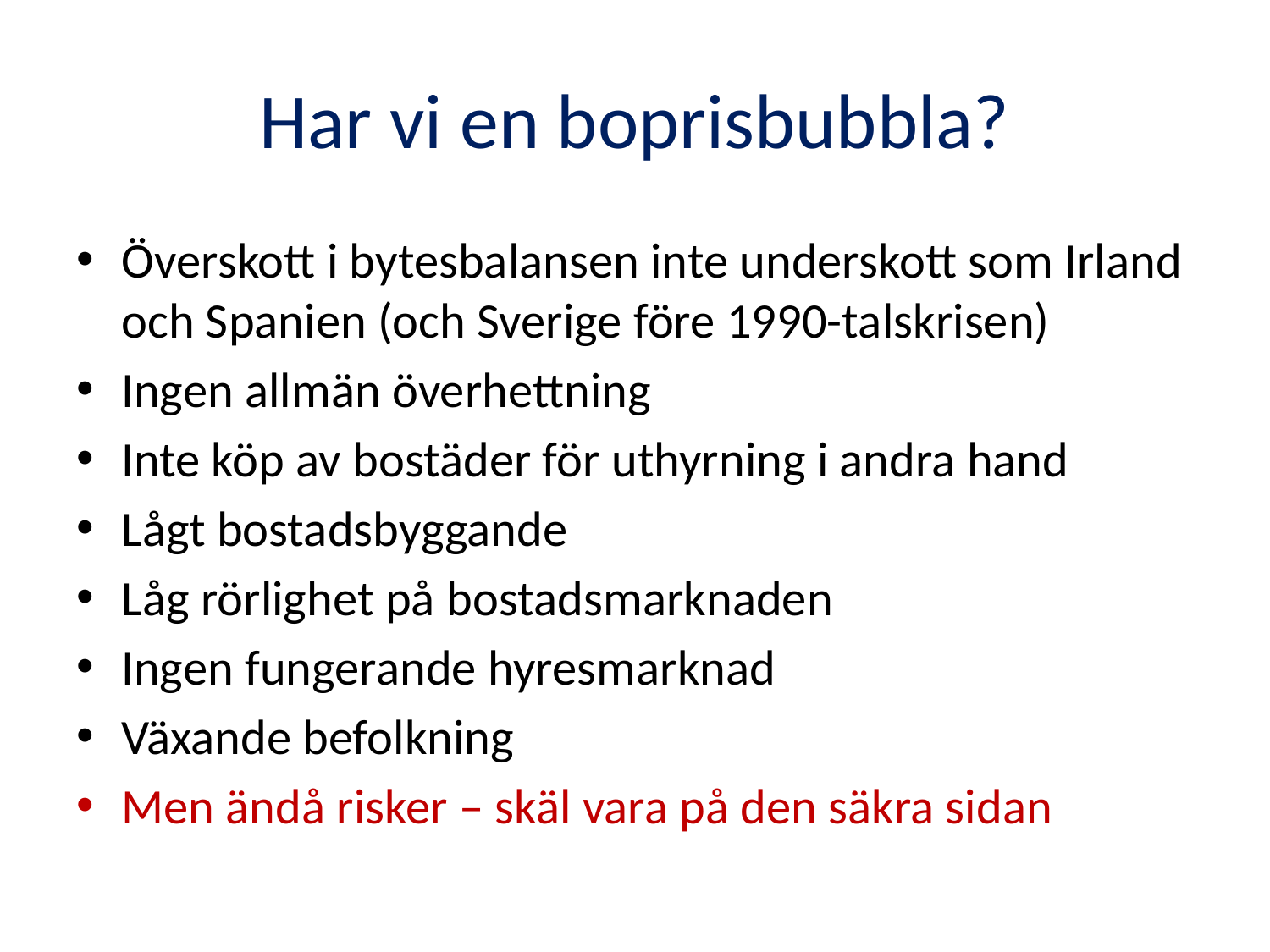

# Har vi en boprisbubbla?
Överskott i bytesbalansen inte underskott som Irland och Spanien (och Sverige före 1990-talskrisen)
Ingen allmän överhettning
Inte köp av bostäder för uthyrning i andra hand
Lågt bostadsbyggande
Låg rörlighet på bostadsmarknaden
Ingen fungerande hyresmarknad
Växande befolkning
Men ändå risker – skäl vara på den säkra sidan